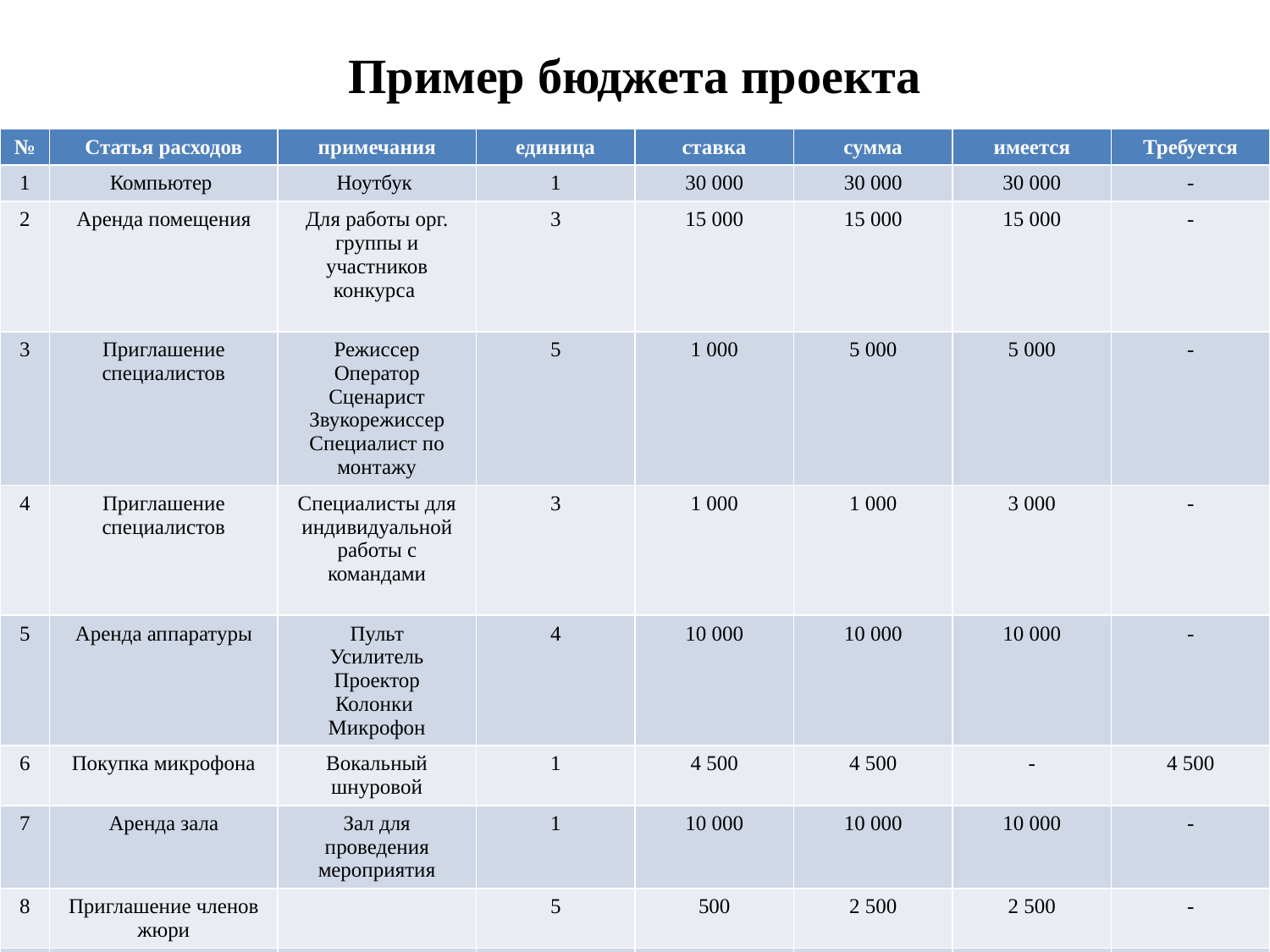

# Пример бюджета проекта
| № | Статья расходов | примечания | единица | ставка | сумма | имеется | Требуется |
| --- | --- | --- | --- | --- | --- | --- | --- |
| 1 | Компьютер | Ноутбук | 1 | 30 000 | 30 000 | 30 000 | - |
| 2 | Аренда помещения | Для работы орг. группы и участников конкурса | 3 | 15 000 | 15 000 | 15 000 | - |
| 3 | Приглашение специалистов | Режиссер Оператор Сценарист Звукорежиссер Специалист по монтажу | 5 | 1 000 | 5 000 | 5 000 | - |
| 4 | Приглашение специалистов | Специалисты для индивидуальной работы с командами | 3 | 1 000 | 1 000 | 3 000 | - |
| 5 | Аренда аппаратуры | Пульт Усилитель Проектор Колонки Микрофон | 4 | 10 000 | 10 000 | 10 000 | - |
| 6 | Покупка микрофона | Вокальный шнуровой | 1 | 4 500 | 4 500 | - | 4 500 |
| 7 | Аренда зала | Зал для проведения мероприятия | 1 | 10 000 | 10 000 | 10 000 | - |
| 8 | Приглашение членов жюри |  | 5 | 500 | 2 500 | 2 500 | - |
| 9 | Сценарий | Сценарий мероприятия | 1 | 2 000 | 2 000 | 2 000 | - |